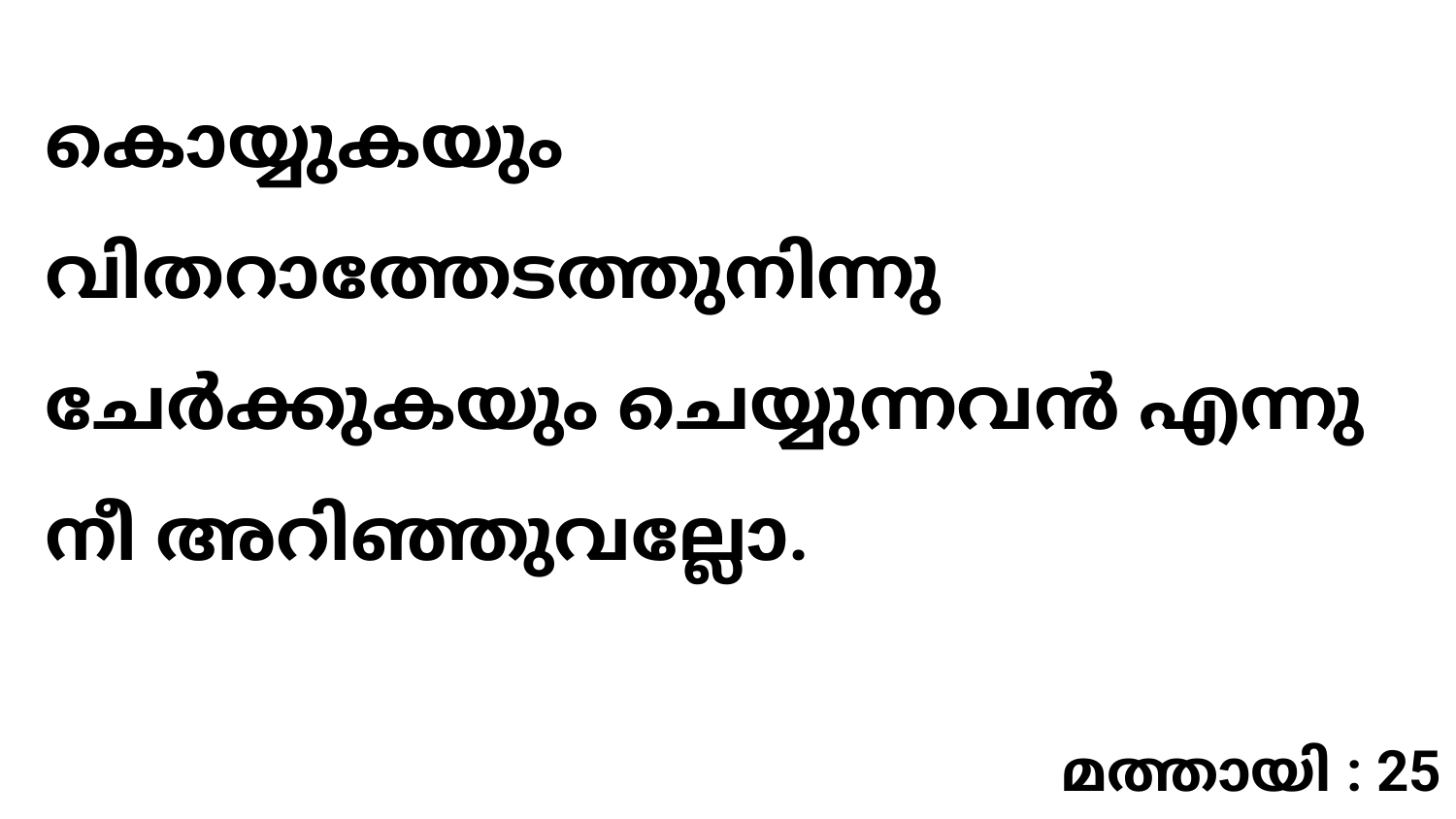

കൊയ്യുകയും വിതറാത്തേടത്തുനിന്നു ചേർക്കുകയും ചെയ്യുന്നവൻ എന്നു നീ അറിഞ്ഞുവല്ലോ.
മത്തായി : 25